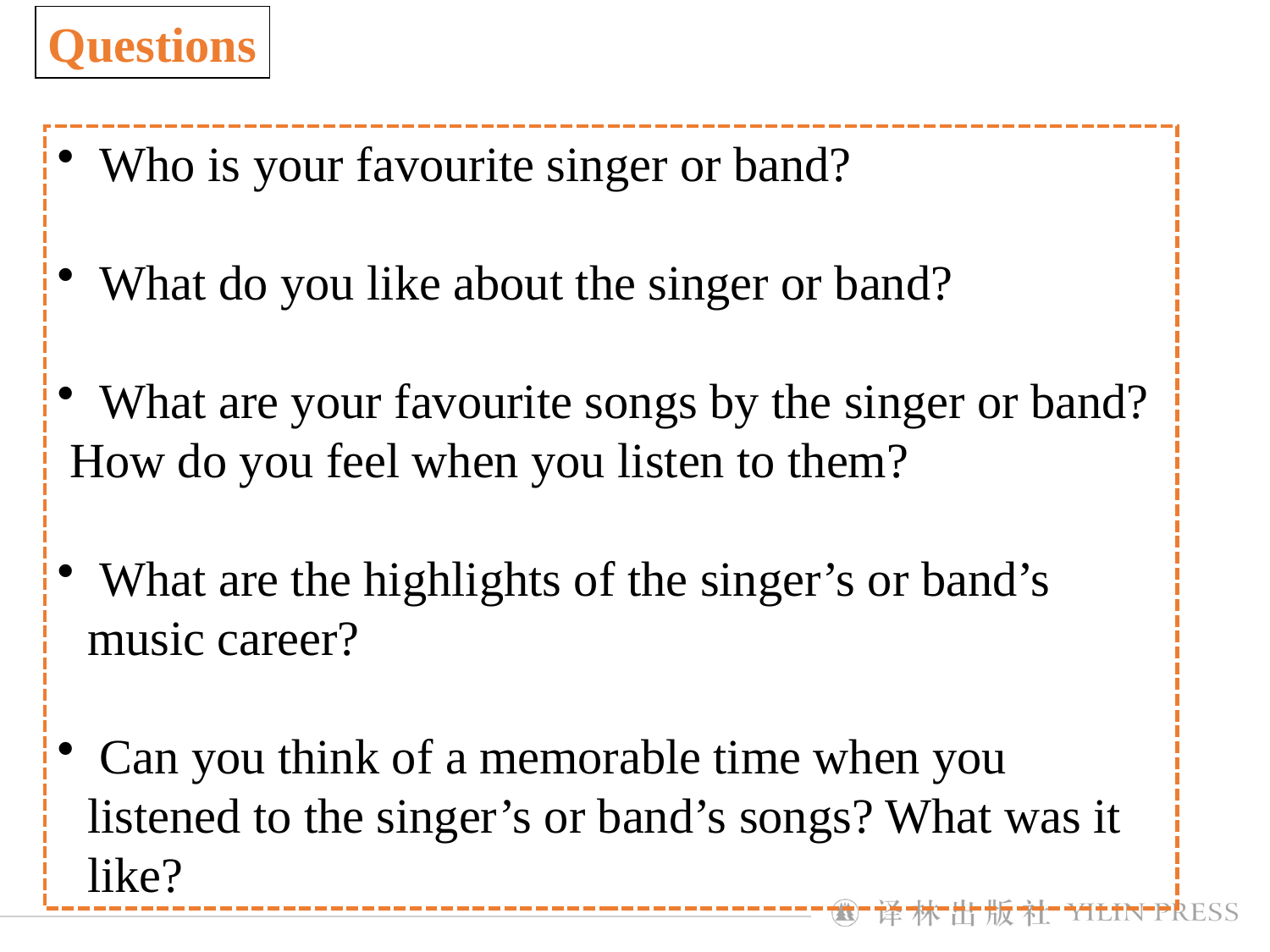

Questions
 Who is your favourite singer or band?

 What do you like about the singer or band?

 What are your favourite songs by the singer or band?
 How do you feel when you listen to them?

 What are the highlights of the singer’s or band’s music career?

 Can you think of a memorable time when you listened to the singer’s or band’s songs? What was it like?